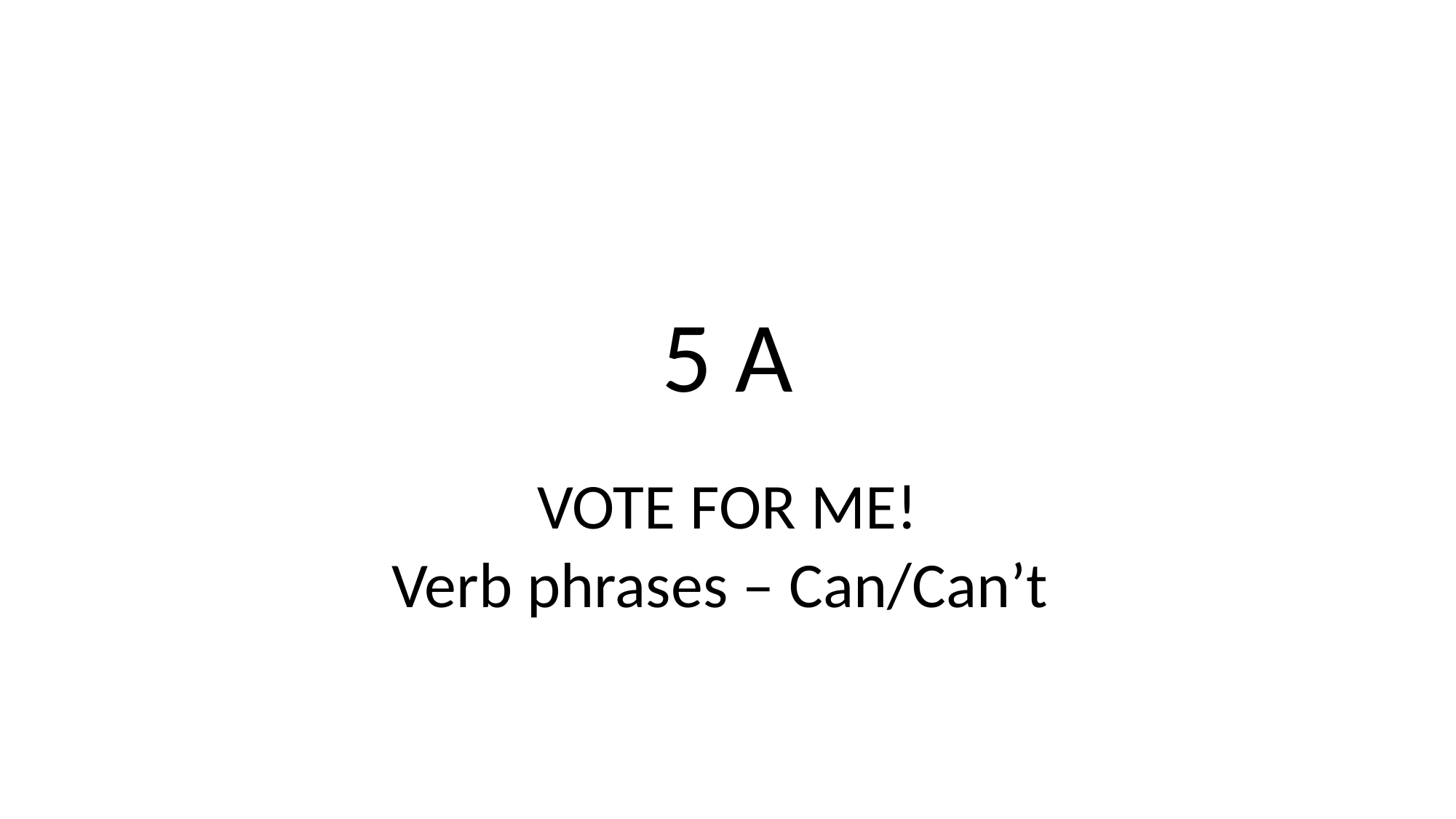

# 5 A

VOTE FOR ME!
Verb phrases – Can/Can’t